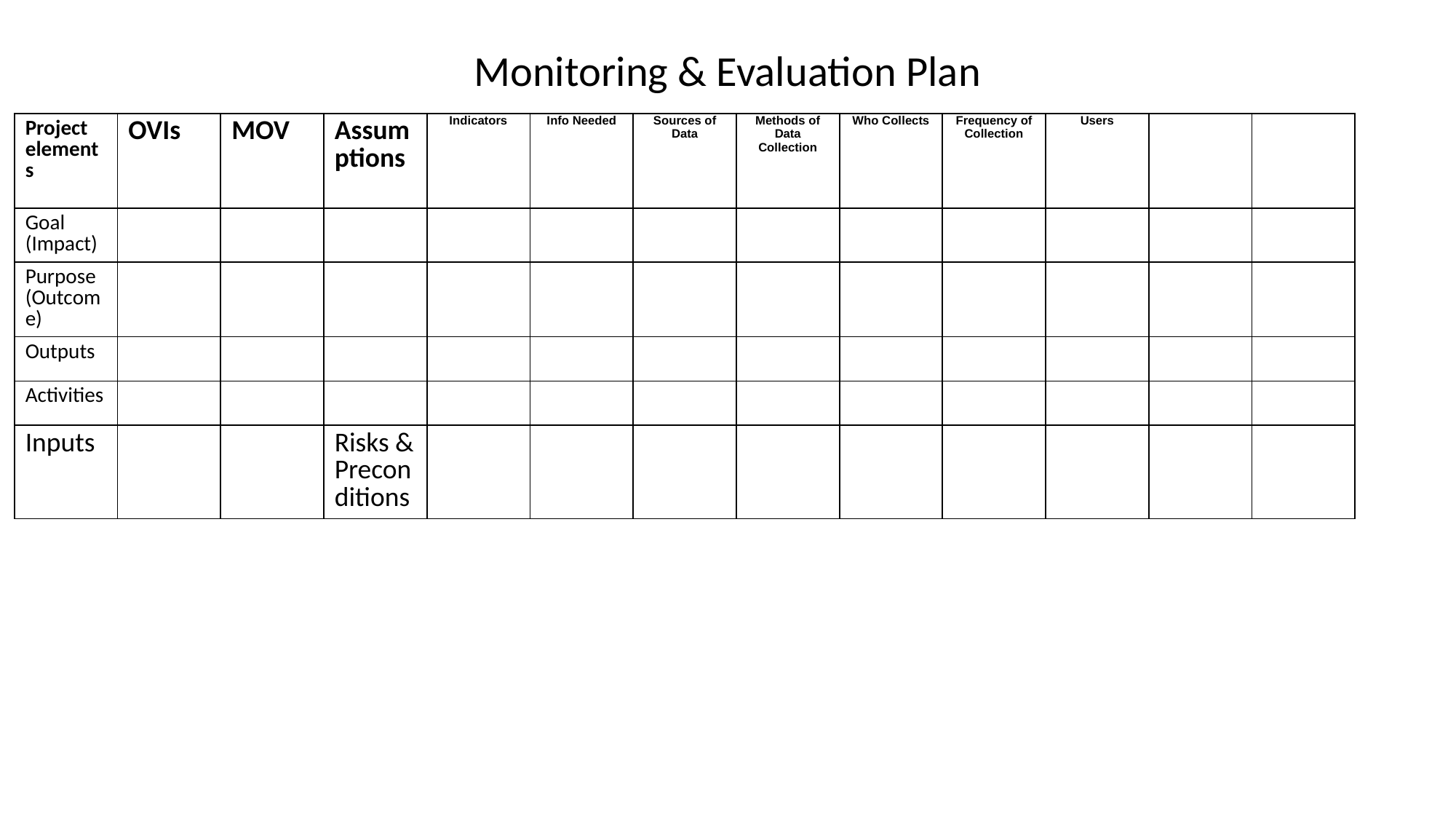

# Monitoring & Evaluation Plan
| Project elements | OVIs | MOV | Assumptions | Indicators | Info Needed | Sources of Data | Methods of Data Collection | Who Collects | Frequency of Collection | Users |  |  |
| --- | --- | --- | --- | --- | --- | --- | --- | --- | --- | --- | --- | --- |
| Goal (Impact) |  |  |  |  |  |  |  |  |  |  |  |  |
| Purpose (Outcome) |  |  |  |  |  |  |  |  |  |  |  |  |
| Outputs |  |  |  |  |  |  |  |  |  |  |  |  |
| Activities |  |  |  |  |  |  |  |  |  |  |  |  |
| Inputs |  |  | Risks & Preconditions |  |  |  |  |  |  |  |  |  |